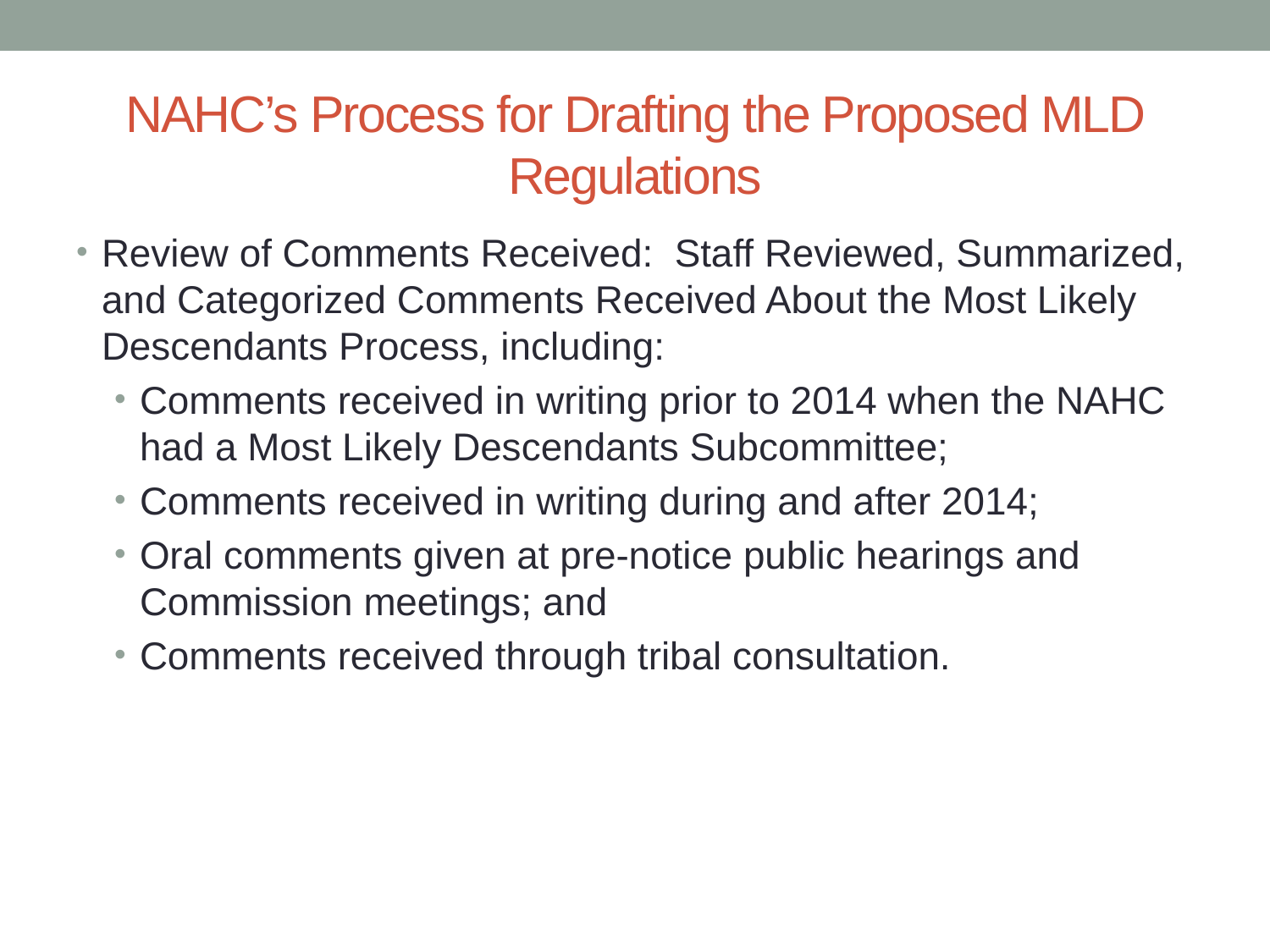

# NAHC’s Process for Drafting the Proposed MLD Regulations
Review of Comments Received:  Staff Reviewed, Summarized, and Categorized Comments Received About the Most Likely Descendants Process, including:
Comments received in writing prior to 2014 when the NAHC had a Most Likely Descendants Subcommittee;
Comments received in writing during and after 2014;
Oral comments given at pre-notice public hearings and Commission meetings; and
Comments received through tribal consultation.